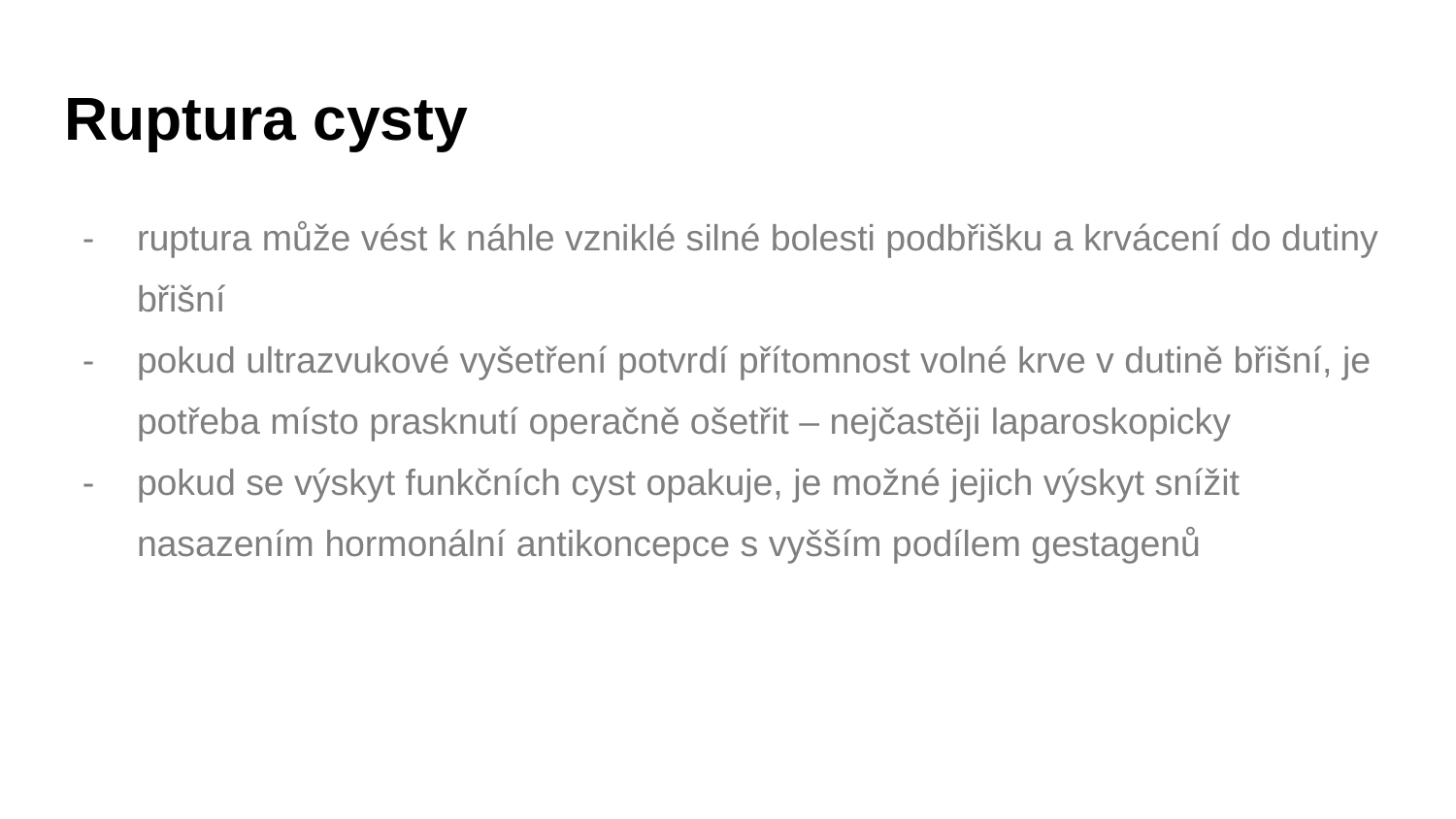

# Ruptura cysty
ruptura může vést k náhle vzniklé silné bolesti podbřišku a krvácení do dutiny břišní
pokud ultrazvukové vyšetření potvrdí přítomnost volné krve v dutině břišní, je potřeba místo prasknutí operačně ošetřit – nejčastěji laparoskopicky
pokud se výskyt funkčních cyst opakuje, je možné jejich výskyt snížit nasazením hormonální antikoncepce s vyšším podílem gestagenů